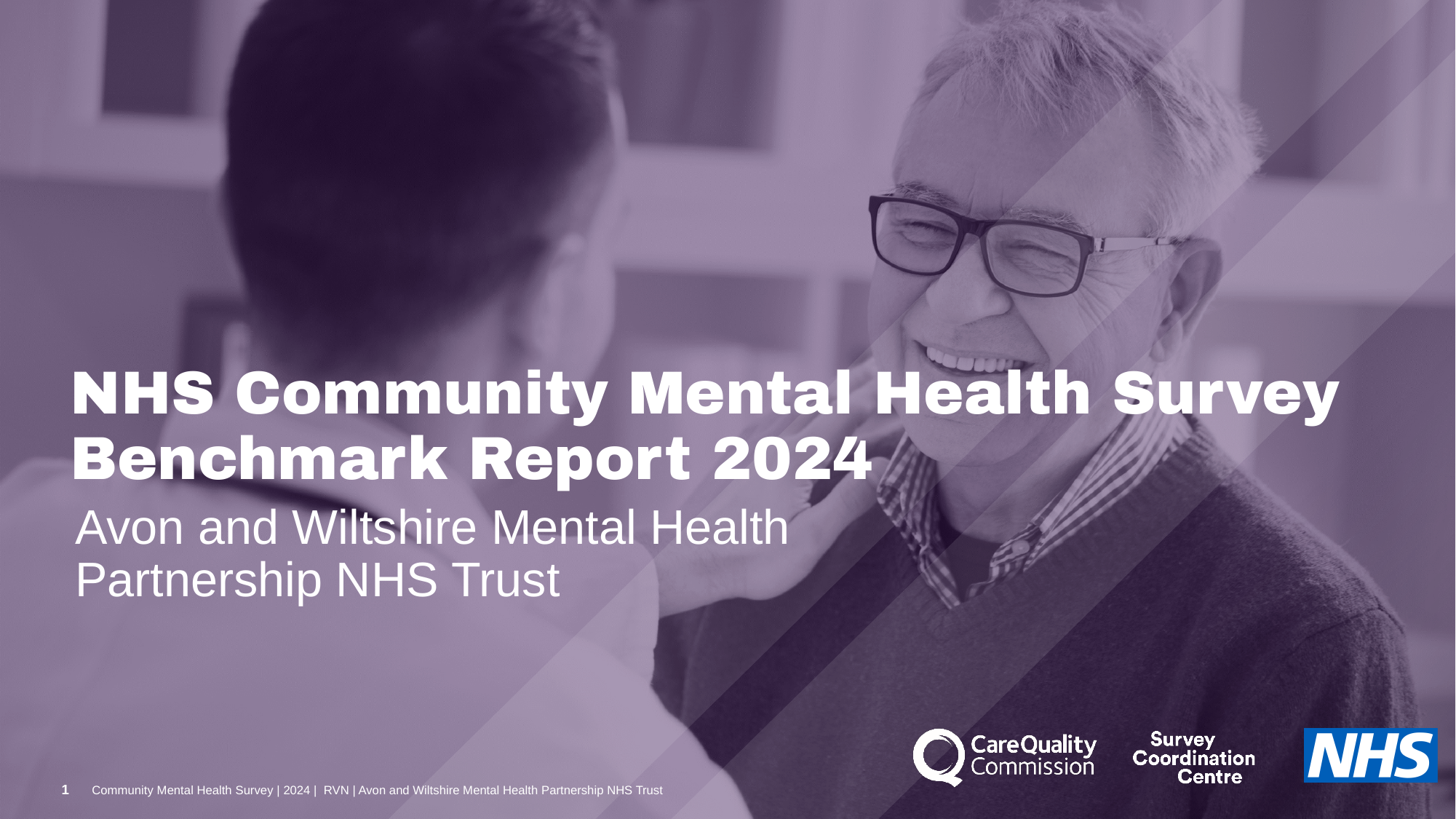

NHS Community Mental Health Survey
Benchmark Report 2024
# Avon and Wiltshire Mental Health Partnership NHS Trust
1